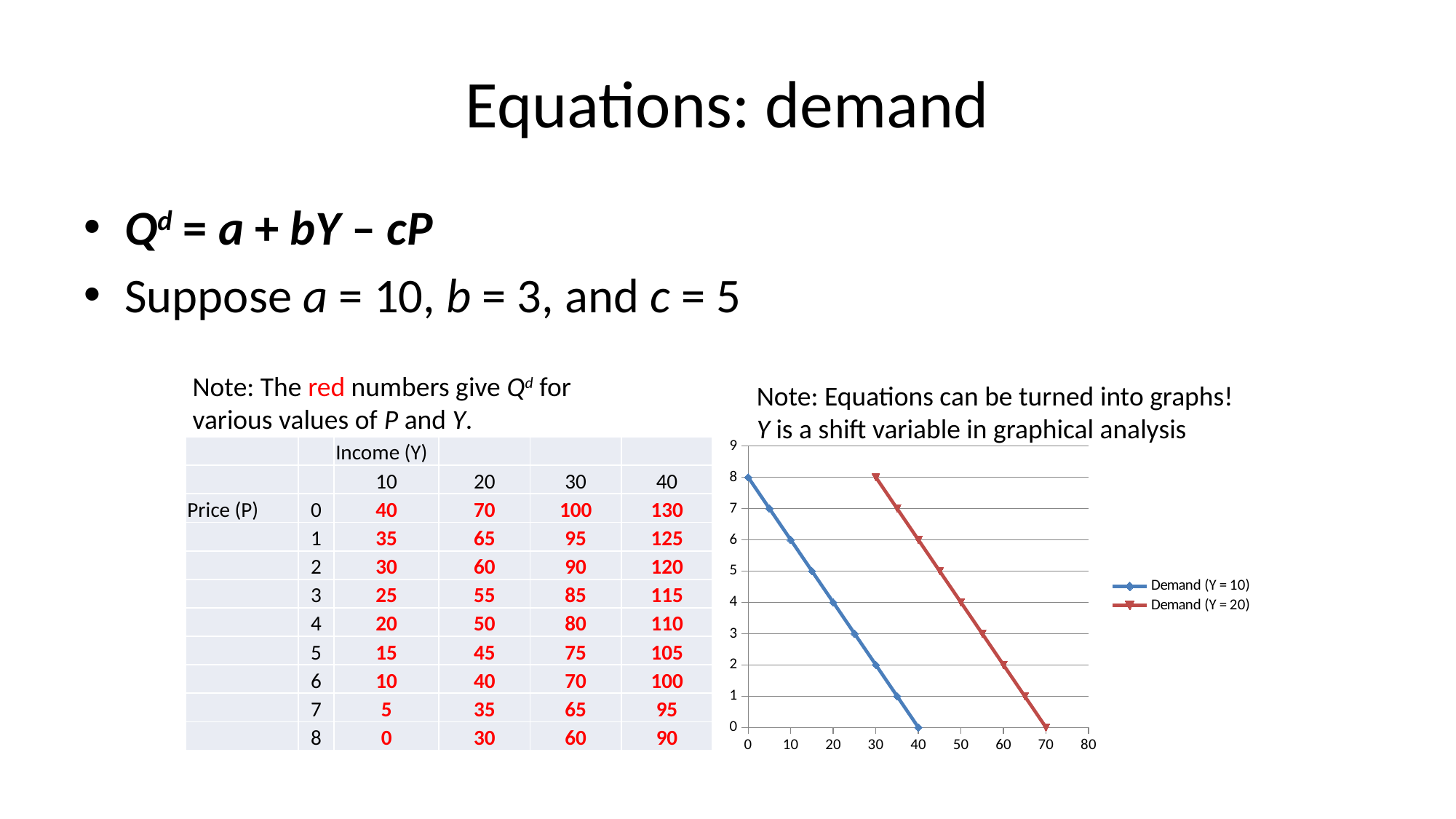

# Equations: demand
Qd = a + bY – cP
Suppose a = 10, b = 3, and c = 5
Note: The red numbers give Qd for various values of P and Y.
Note: Equations can be turned into graphs! Y is a shift variable in graphical analysis

### Chart

| Category |  |  |
|---|---|---|
|  |  | Income (Y) |  |  |  |
| --- | --- | --- | --- | --- | --- |
|  |  | 10 | 20 | 30 | 40 |
| Price (P) | 0 | 40 | 70 | 100 | 130 |
|  | 1 | 35 | 65 | 95 | 125 |
|  | 2 | 30 | 60 | 90 | 120 |
|  | 3 | 25 | 55 | 85 | 115 |
|  | 4 | 20 | 50 | 80 | 110 |
|  | 5 | 15 | 45 | 75 | 105 |
|  | 6 | 10 | 40 | 70 | 100 |
|  | 7 | 5 | 35 | 65 | 95 |
|  | 8 | 0 | 30 | 60 | 90 |